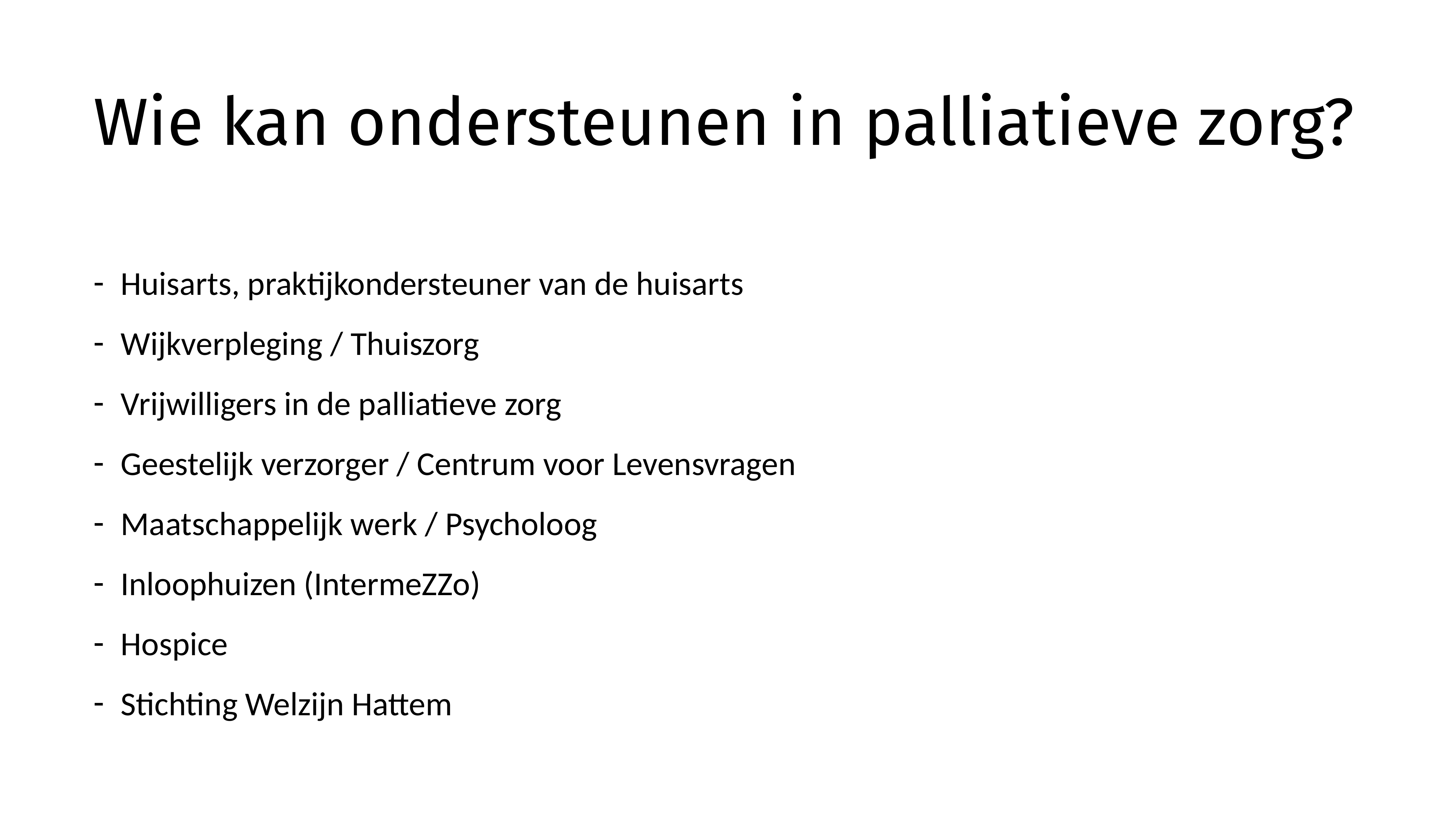

# Wie kan ondersteunen in palliatieve zorg?
Huisarts, praktijkondersteuner van de huisarts
Wijkverpleging / Thuiszorg
Vrijwilligers in de palliatieve zorg
Geestelijk verzorger / Centrum voor Levensvragen
Maatschappelijk werk / Psycholoog
Inloophuizen (IntermeZZo)
Hospice
Stichting Welzijn Hattem